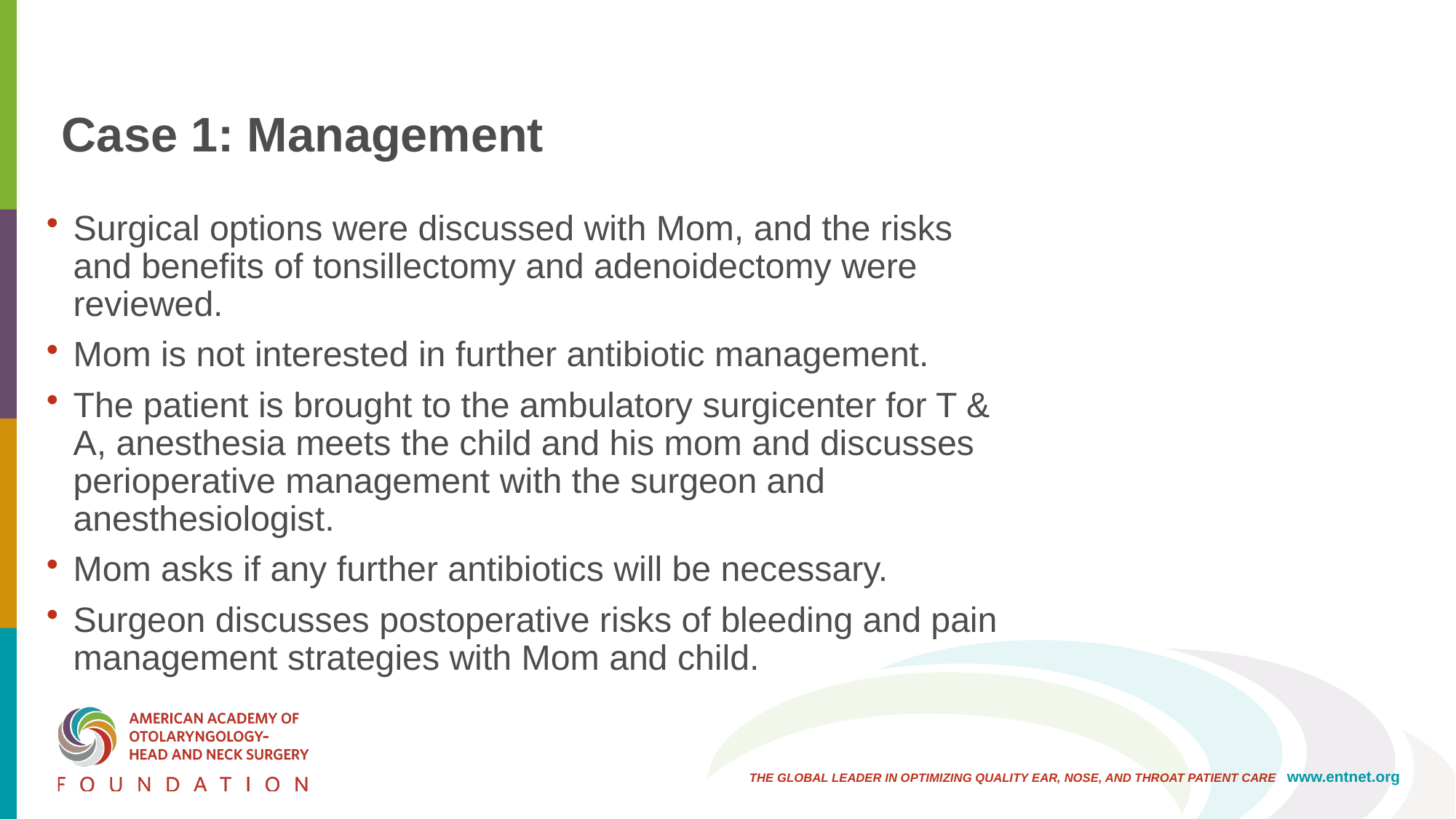

Case 1: Management
Surgical options were discussed with Mom, and the risks and benefits of tonsillectomy and adenoidectomy were reviewed.
Mom is not interested in further antibiotic management.
The patient is brought to the ambulatory surgicenter for T & A, anesthesia meets the child and his mom and discusses perioperative management with the surgeon and anesthesiologist.
Mom asks if any further antibiotics will be necessary.
Surgeon discusses postoperative risks of bleeding and pain management strategies with Mom and child.